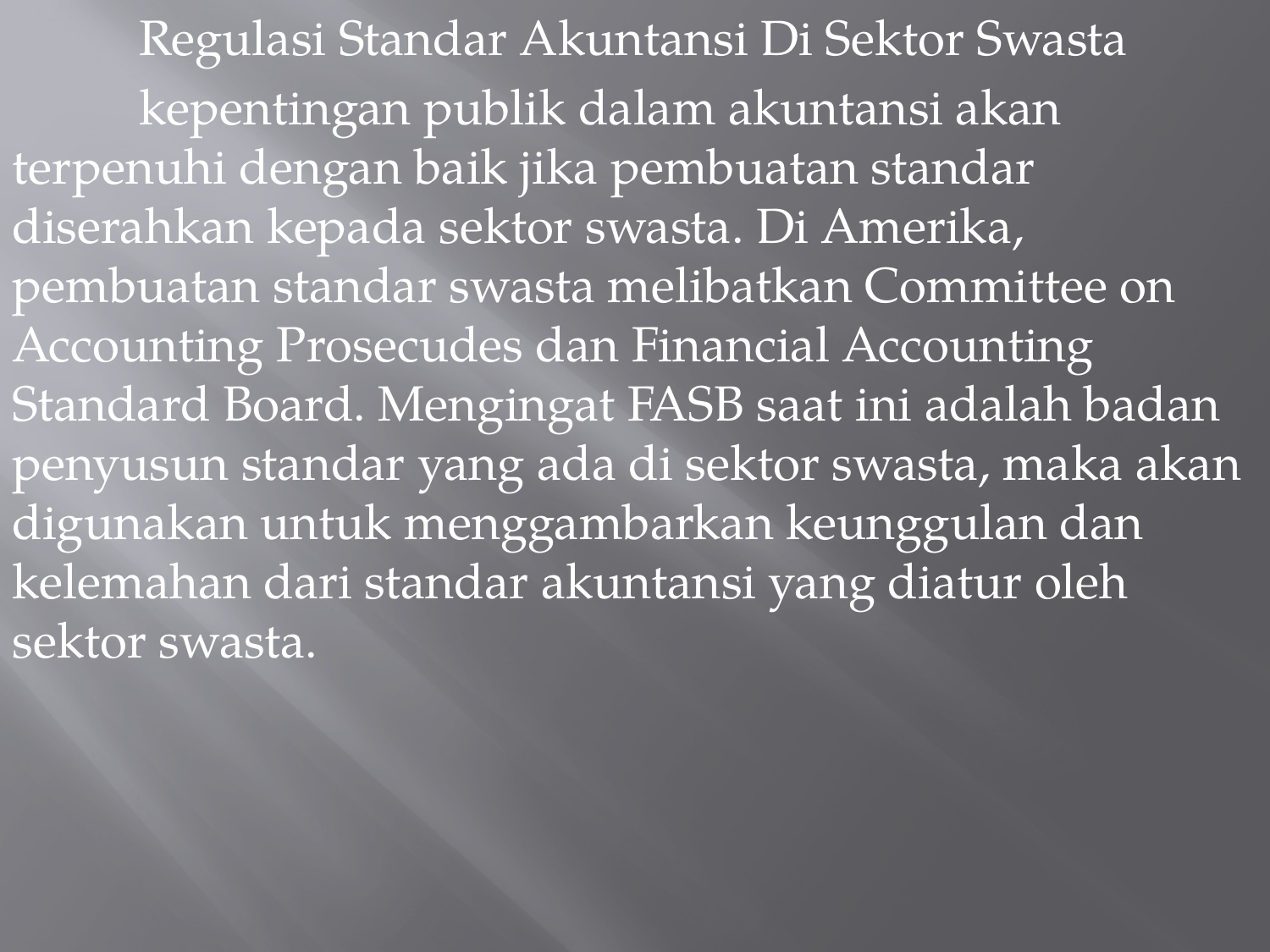

Regulasi Standar Akuntansi Di Sektor Swasta
	kepentingan publik dalam akuntansi akan terpenuhi dengan baik jika pembuatan standar diserahkan kepada sektor swasta. Di Amerika, pembuatan standar swasta melibatkan Committee on Accounting Prosecudes dan Financial Accounting Standard Board. Mengingat FASB saat ini adalah badan penyusun standar yang ada di sektor swasta, maka akan digunakan untuk menggambarkan keunggulan dan kelemahan dari standar akuntansi yang diatur oleh sektor swasta.